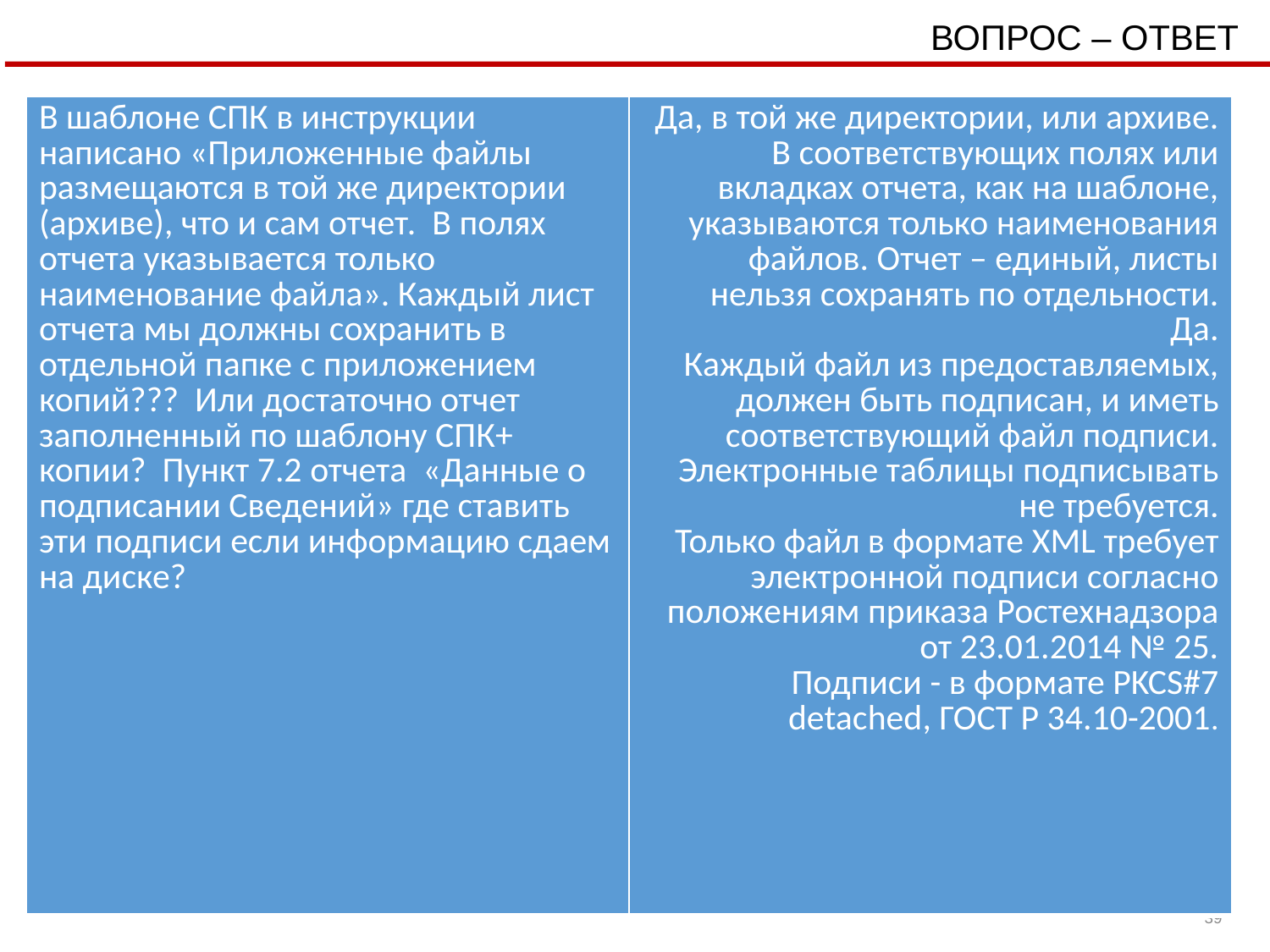

ВОПРОС – ОТВЕТ

| В шаблоне СПК в инструкции написано «Приложенные файлы размещаются в той же директории (архиве), что и сам отчет.  В полях отчета указывается только наименование файла». Каждый лист отчета мы должны сохранить в отдельной папке с приложением копий???  Или достаточно отчет заполненный по шаблону СПК+ копии?  Пункт 7.2 отчета «Данные о подписании Сведений» где ставить эти подписи если информацию сдаем на диске? | Да, в той же директории, или архиве.  В соответствующих полях или вкладках отчета, как на шаблоне, указываются только наименования файлов. Отчет – единый, листы нельзя сохранять по отдельности.  Да.  Каждый файл из предоставляемых, должен быть подписан, и иметь соответствующий файл подписи. Электронные таблицы подписывать не требуется. Только файл в формате XML требует электронной подписи согласно положениям приказа Ростехнадзора от 23.01.2014 № 25. Подписи - в формате PKCS#7 detached, ГОСТ Р 34.10-2001. |
| --- | --- |
39